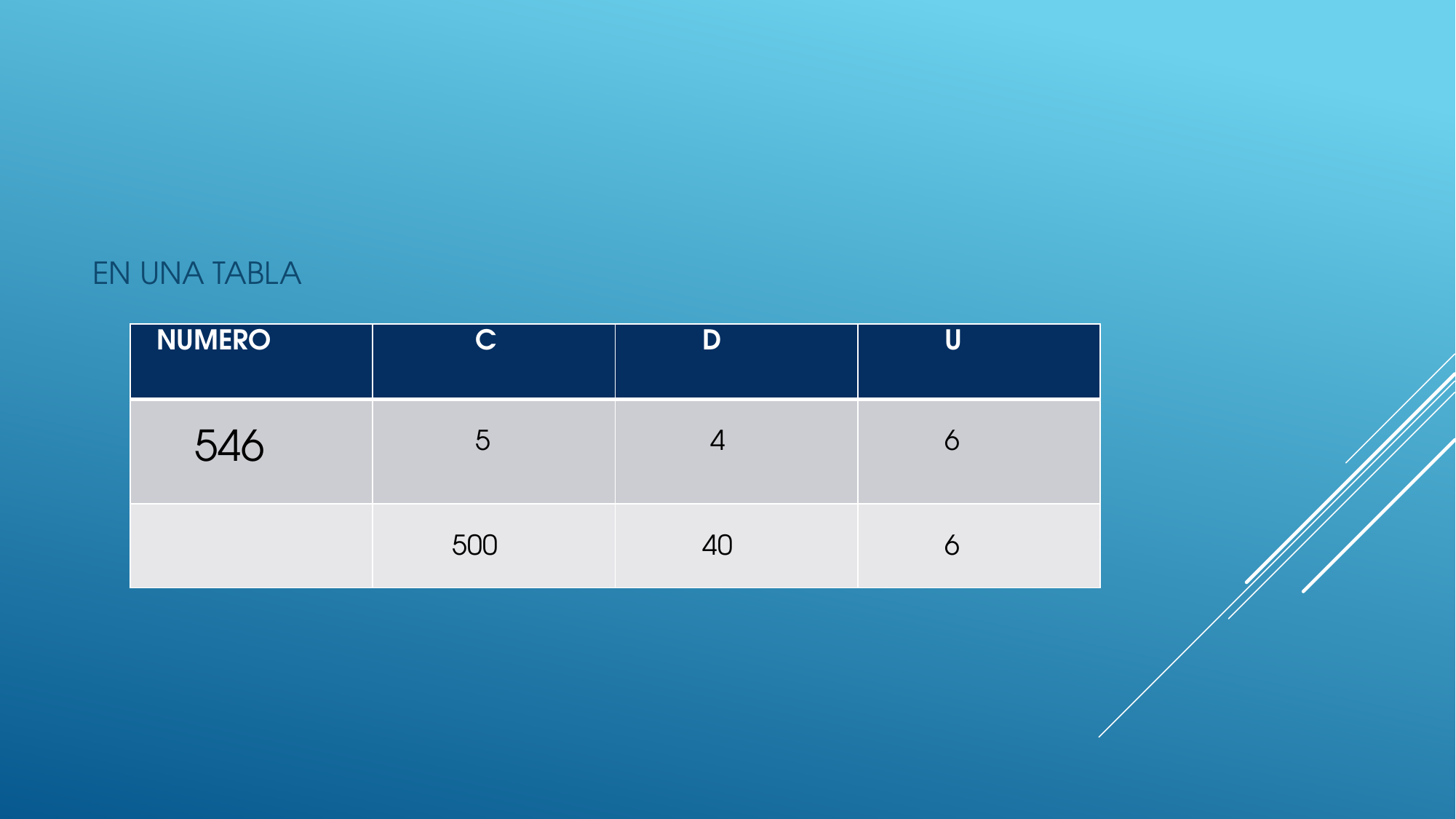

EN UNA TABLA

| NUMERO | C | D | U |
| --- | --- | --- | --- |
| 546 | 5 | 4 | 6 |
|  | 500 | 40 | 6 |